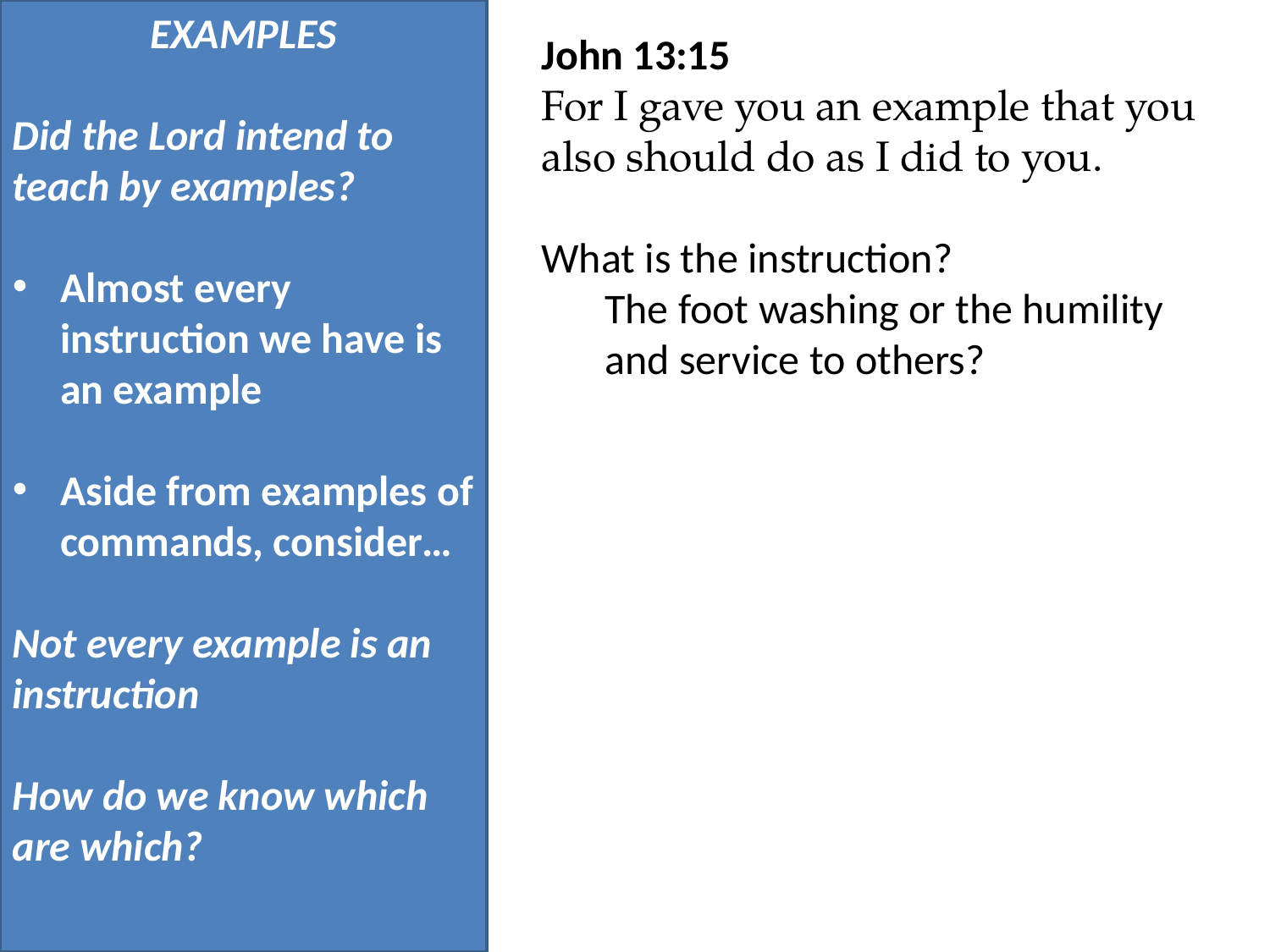

EXAMPLES

Did the Lord intend to teach by examples?​

Almost every instruction we have is an example​

Aside from examples of commands, consider…

Not every example is an instruction​

How do we know which are which?
John 13:15
For I gave you an example that you also should do as I did to you.

What is the instruction?
The foot washing or the humility and service to others?